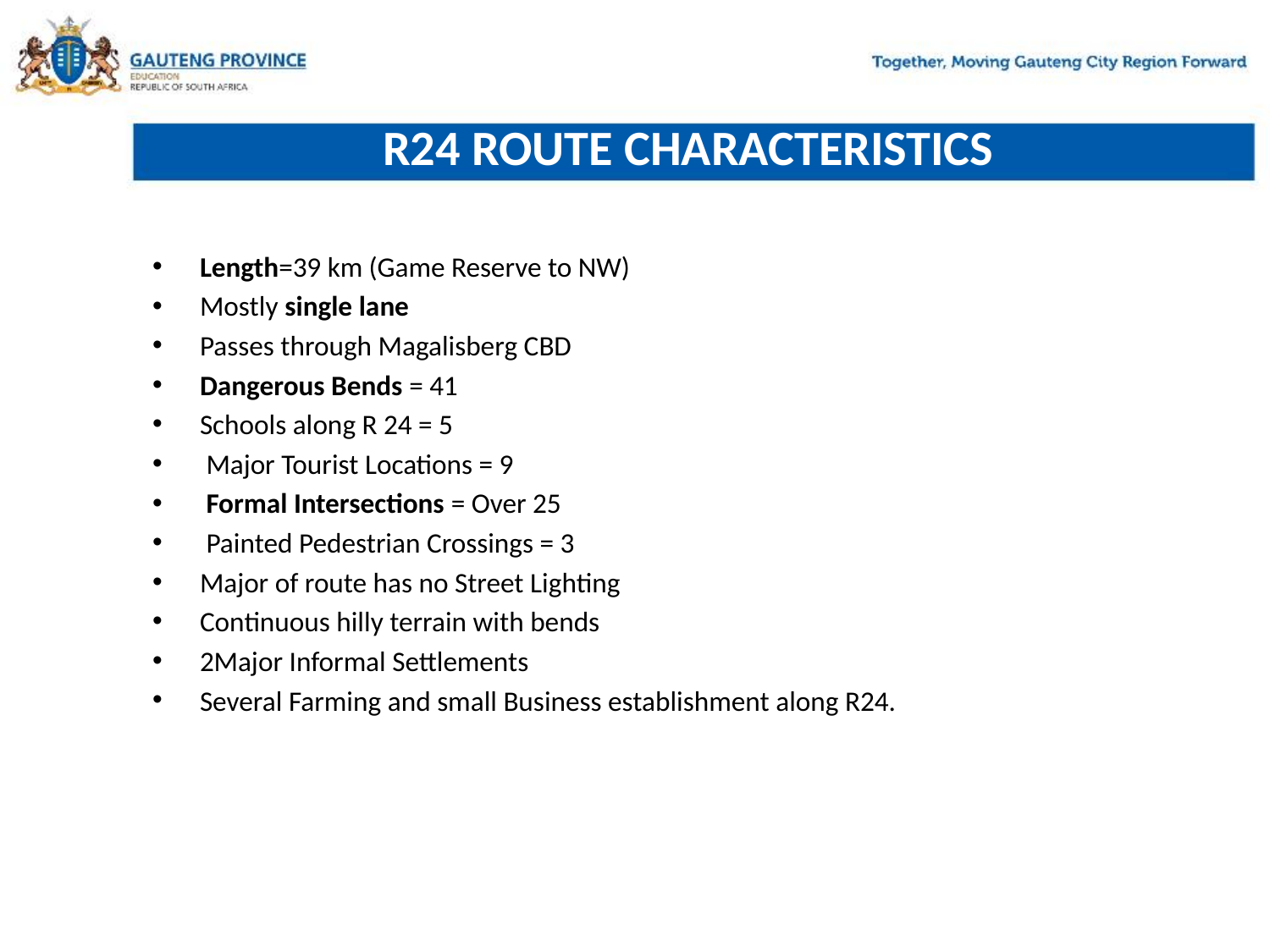

# R24 ROUTE CHARACTERISTICS
Length=39 km (Game Reserve to NW)
Mostly single lane
Passes through Magalisberg CBD
Dangerous Bends = 41
Schools along R 24 = 5
 Major Tourist Locations = 9
 Formal Intersections = Over 25
 Painted Pedestrian Crossings = 3
Major of route has no Street Lighting
Continuous hilly terrain with bends
2Major Informal Settlements
Several Farming and small Business establishment along R24.